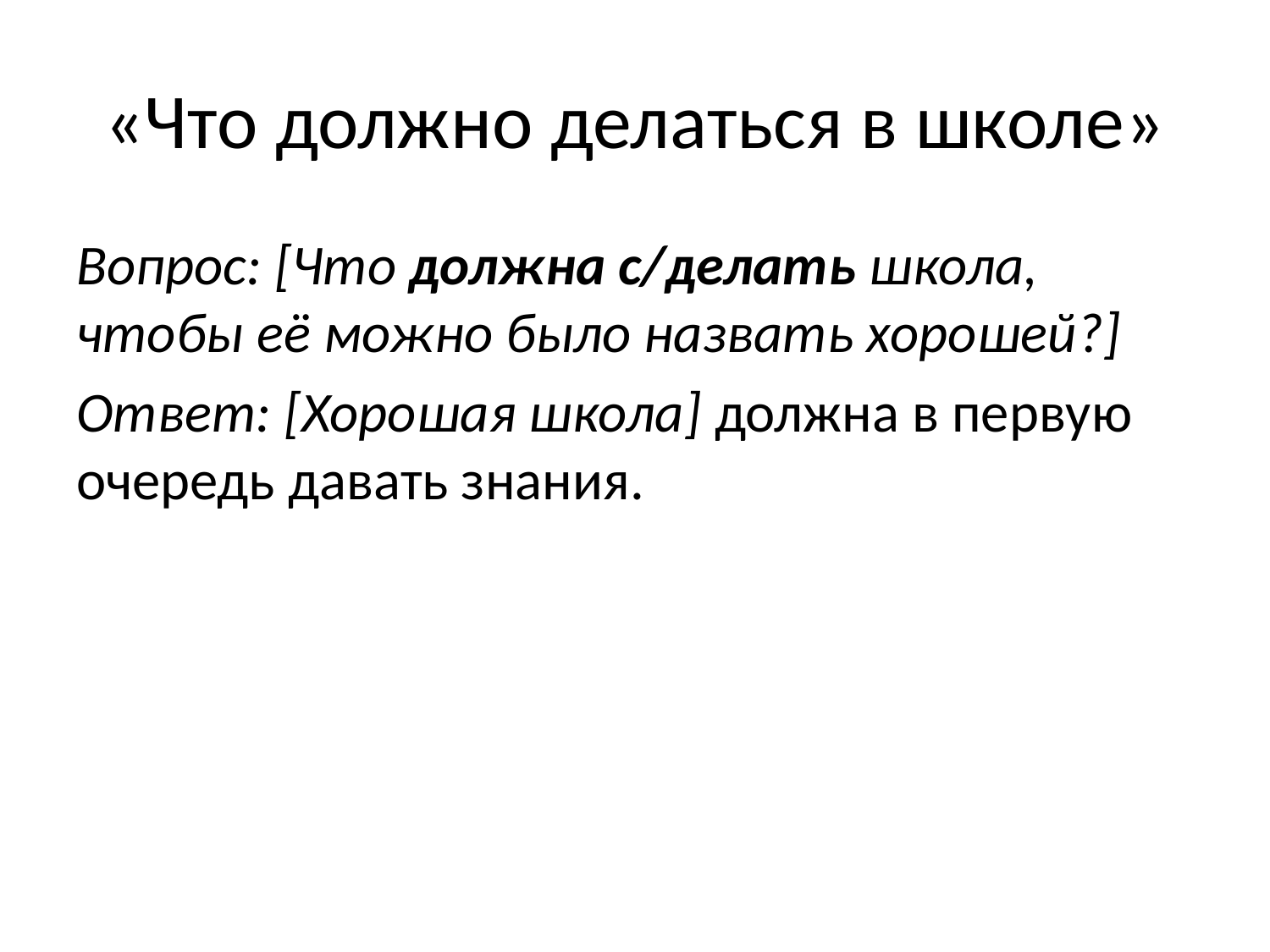

# «Что должно делаться в школе»
Вопрос: [Что должна с/делать школа, чтобы её можно было назвать хорошей?]
Ответ: [Хорошая школа] должна в первую очередь давать знания.